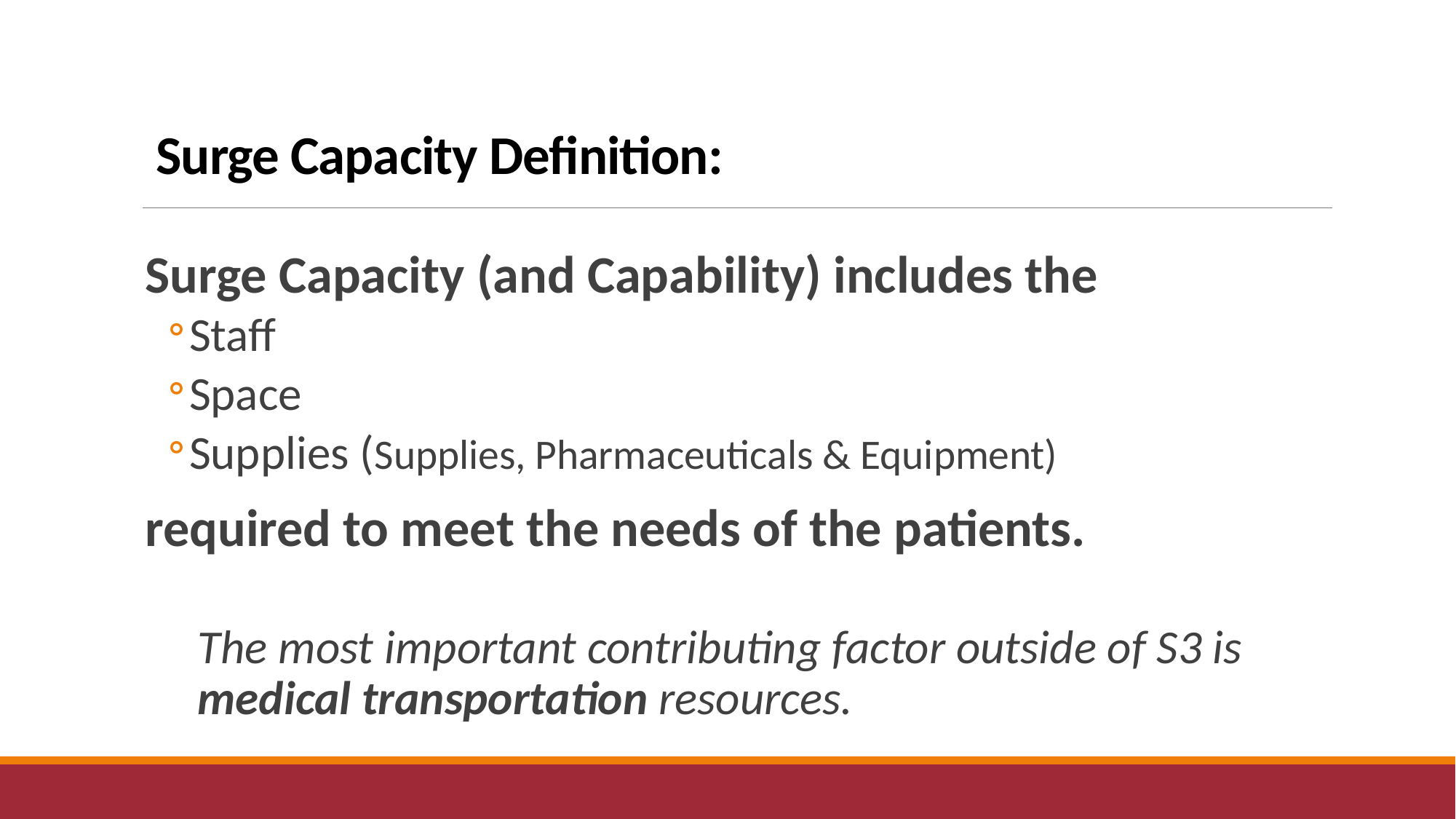

# Surge Capacity Definition:

Surge Capacity (and Capability) includes the
Staff
Space
Supplies (Supplies, Pharmaceuticals & Equipment)
required to meet the needs of the patients.

The most important contributing factor outside of S3 is medical transportation resources.